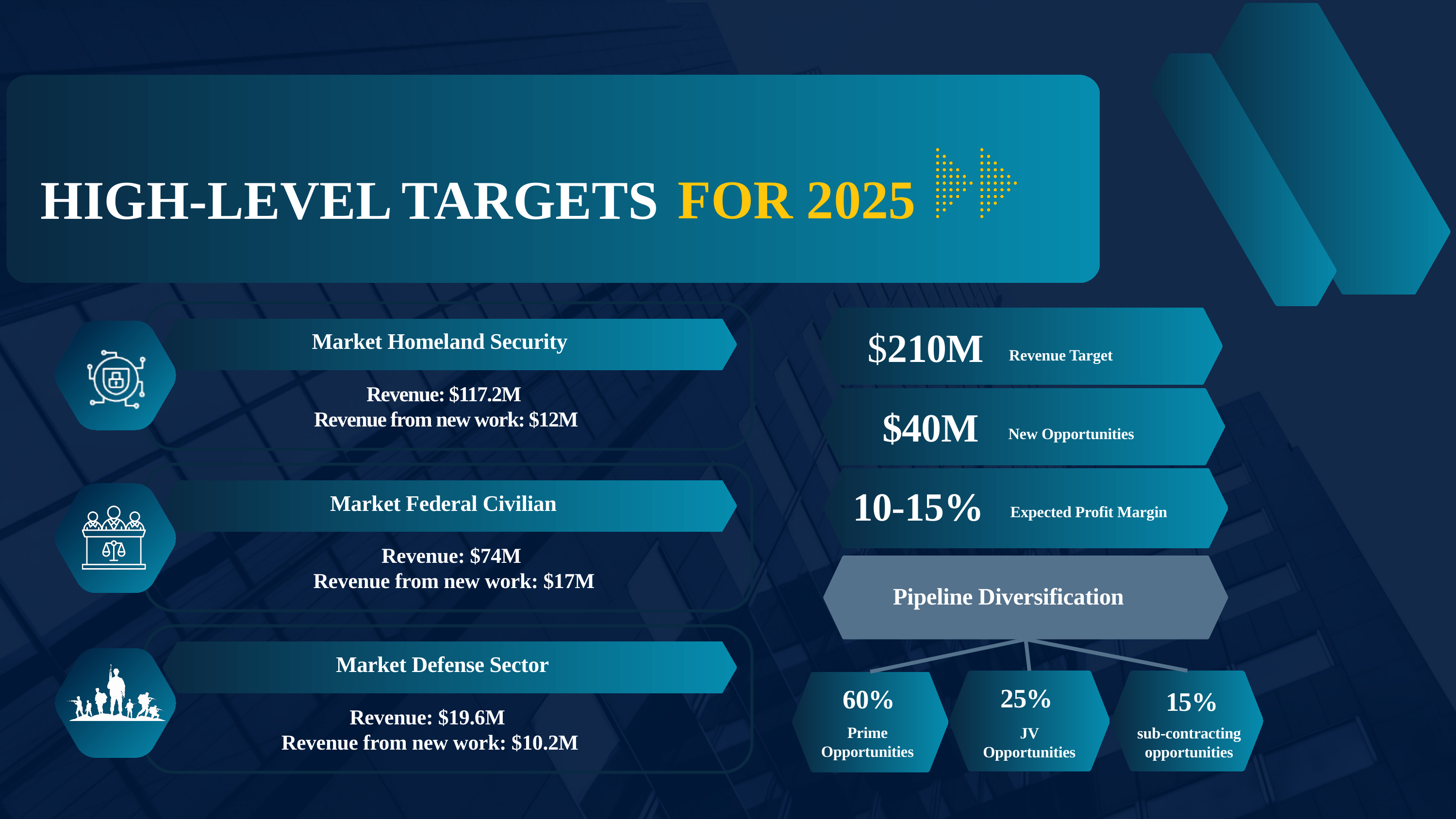

FOR 2025
HIGH-LEVEL TARGETS

​
$210M

​
Revenue Target​

Market Homeland Security

Revenue: $117.2M ​
Revenue from new work: $12M

​$40M
New Opportunities

10-15%

Market Federal Civilian
​Expected Profit Margin

Revenue: $74M ​
Revenue from new work: $17M

Pipeline Diversification

Market Defense Sector

25%
JV Opportunities

15%
sub-contracting opportunities​

60%
Prime Opportunities
Revenue: $19.6M ​
Revenue from new work: $10.2M